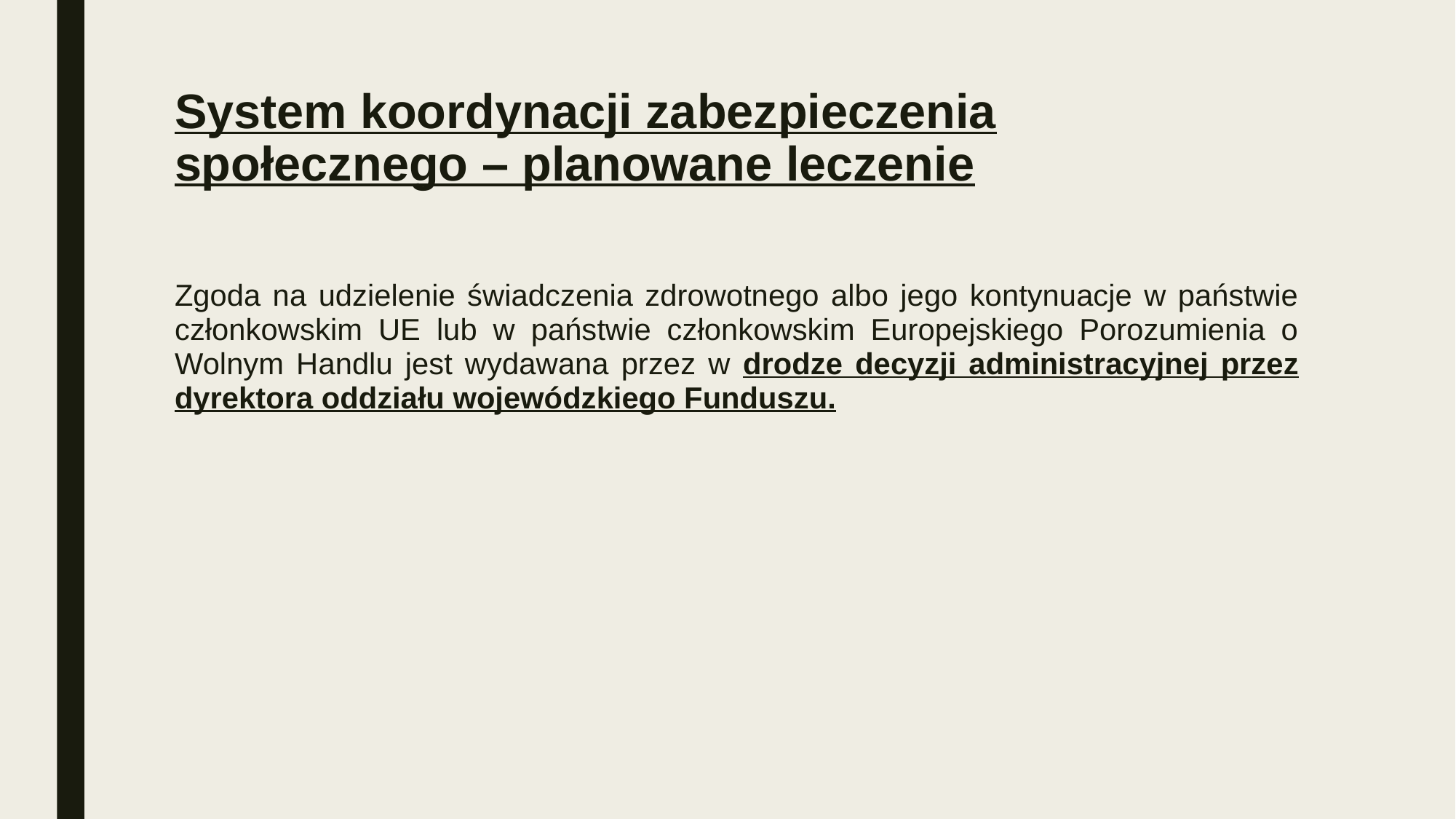

# System koordynacji zabezpieczenia społecznego – planowane leczenie
Zgoda na udzielenie świadczenia zdrowotnego albo jego kontynuacje w państwie członkowskim UE lub w państwie członkowskim Europejskiego Porozumienia o Wolnym Handlu jest wydawana przez w drodze decyzji administracyjnej przez dyrektora oddziału wojewódzkiego Funduszu.